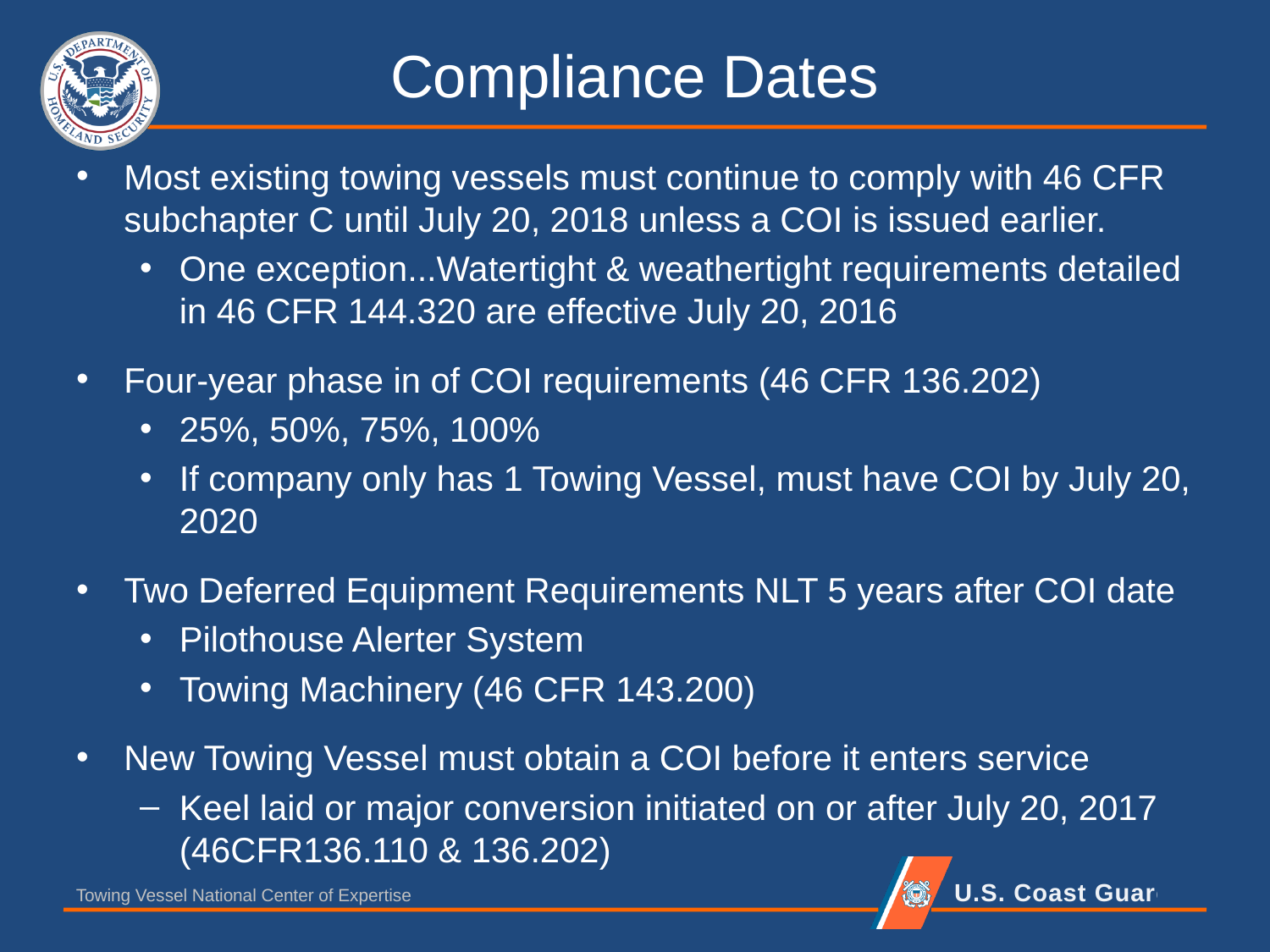

# Compliance Dates
Most existing towing vessels must continue to comply with 46 CFR subchapter C until July 20, 2018 unless a COI is issued earlier.
One exception...Watertight & weathertight requirements detailed in 46 CFR 144.320 are effective July 20, 2016

Four-year phase in of COI requirements (46 CFR 136.202)
25%, 50%, 75%, 100%
If company only has 1 Towing Vessel, must have COI by July 20, 2020

Two Deferred Equipment Requirements NLT 5 years after COI date
Pilothouse Alerter System
Towing Machinery (46 CFR 143.200)

New Towing Vessel must obtain a COI before it enters service
Keel laid or major conversion initiated on or after July 20, 2017 (46CFR136.110 & 136.202)